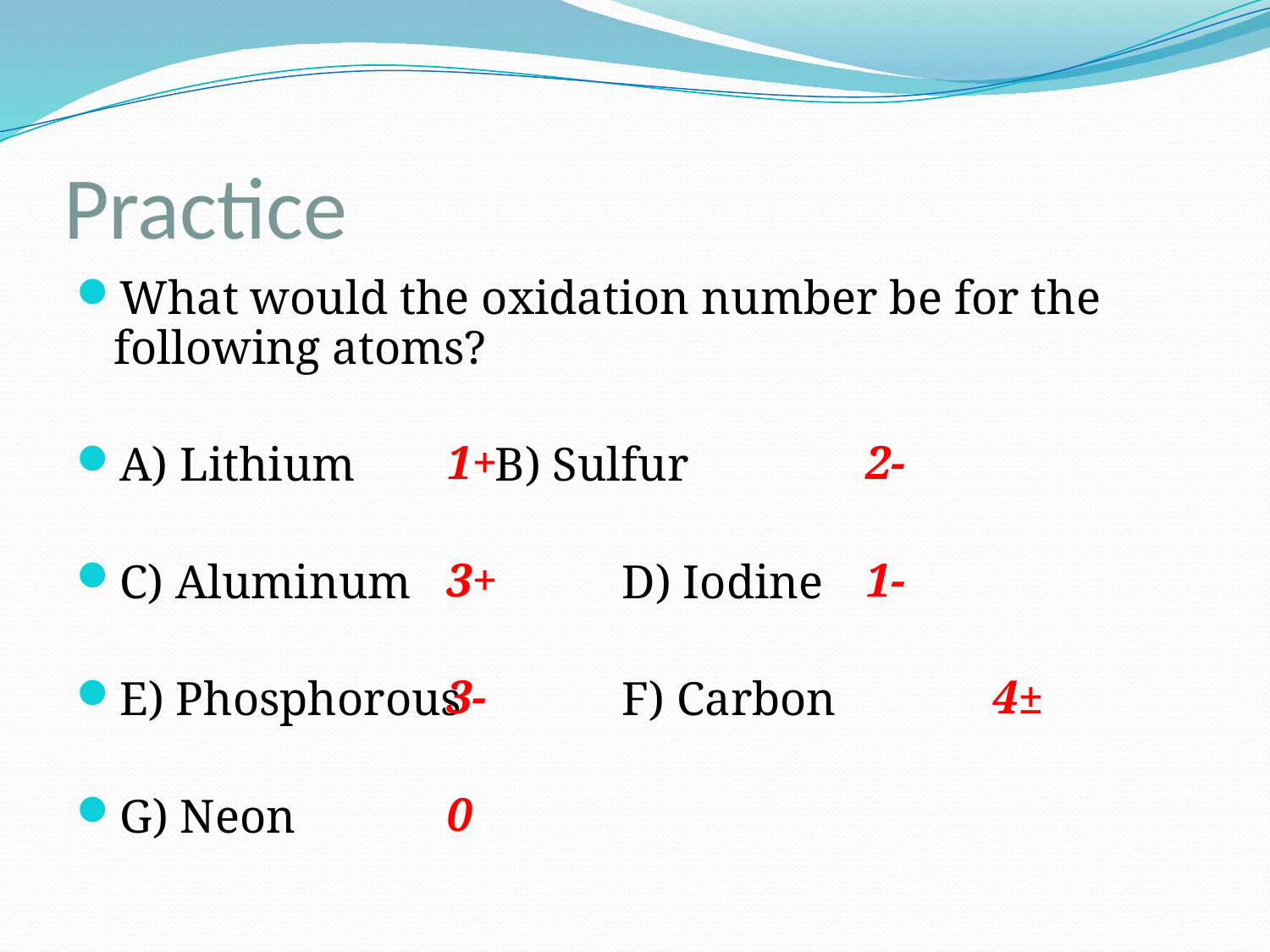

# Practice
What would the oxidation number be for the following atoms?

A) Lithium		B) Sulfur

C) Aluminum		D) Iodine

E) Phosphorous		F) Carbon

G) Neon
1+			2-

3+			1-

3-				4±

0